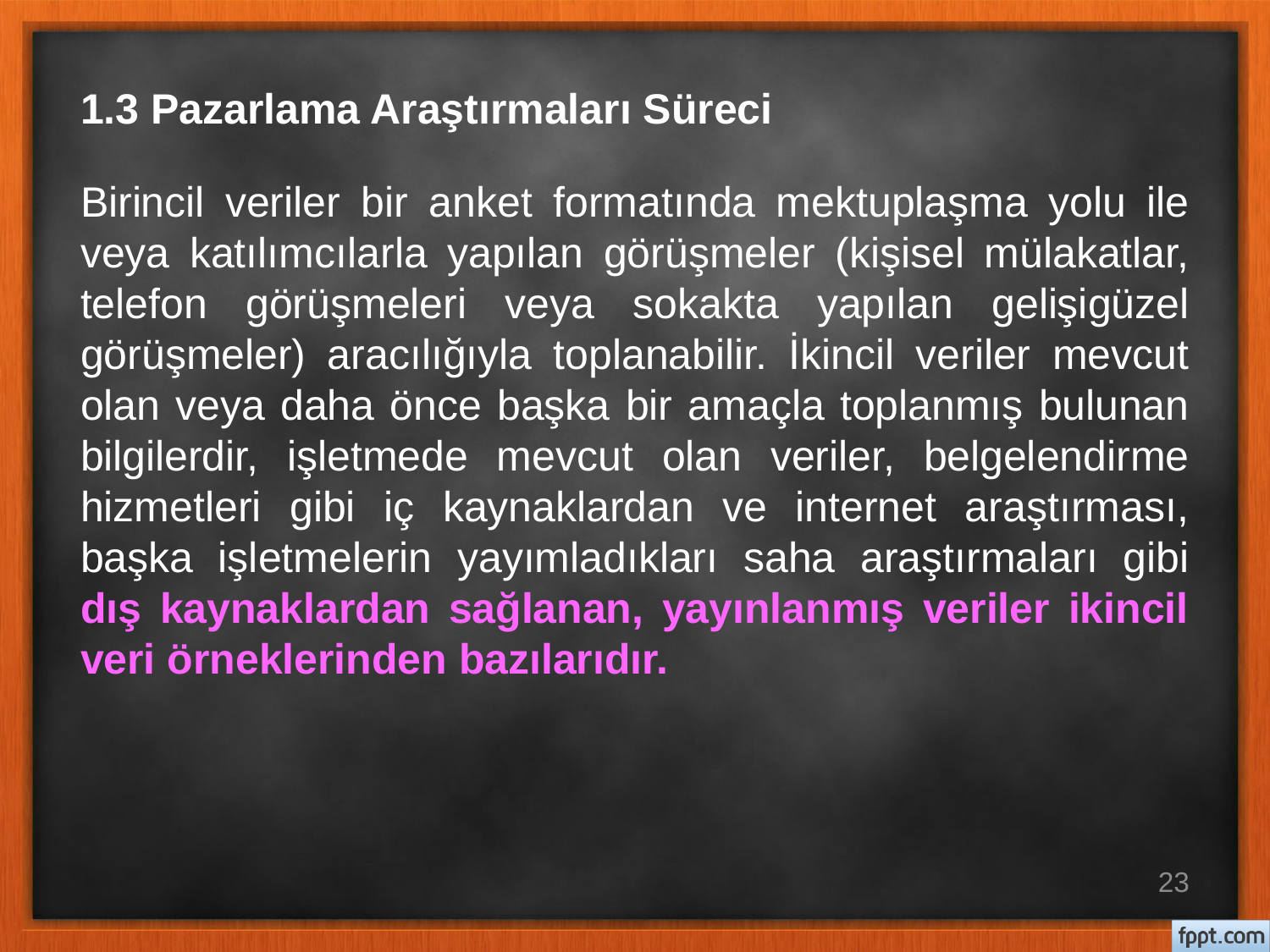

# 1.3 Pazarlama Araştırmaları Süreci
Birincil veriler bir anket formatında mektuplaşma yolu ile veya katılımcılarla yapılan görüşmeler (kişisel mülakatlar, telefon görüşmeleri veya sokakta yapılan gelişigüzel görüşmeler) aracılığıyla toplanabilir. İkincil veriler mevcut olan veya daha önce başka bir amaçla toplanmış bulunan bilgilerdir, işletmede mevcut olan veriler, belgelendirme hizmetleri gibi iç kaynaklardan ve internet araştırması, başka işletmelerin yayımladıkları saha araştırmaları gibi dış kaynaklardan sağlanan, yayınlanmış veriler ikincil veri örneklerinden bazılarıdır.

23